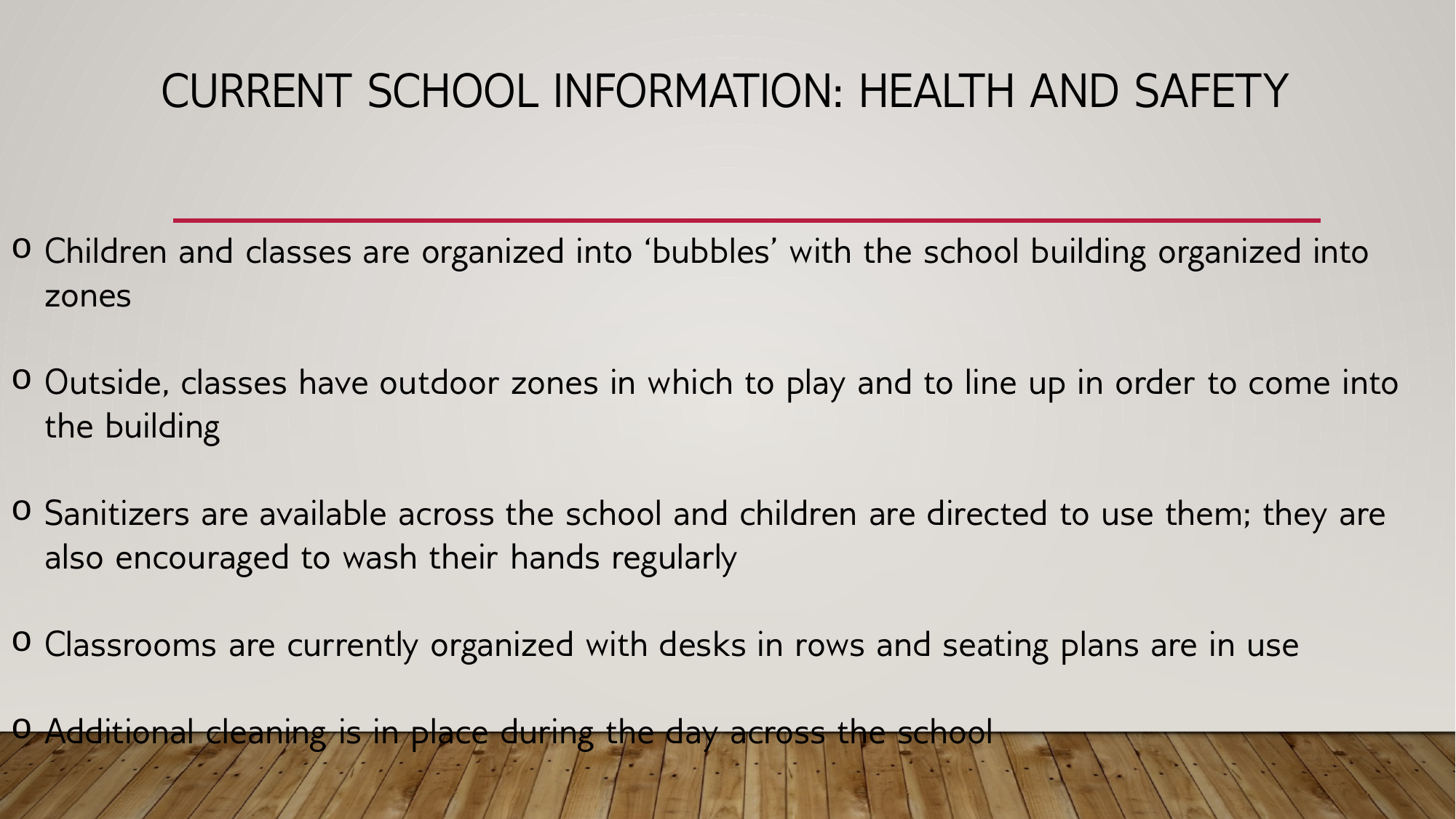

# Current School Information: Health and Safety
Children and classes are organized into ‘bubbles’ with the school building organized into zones

Outside, classes have outdoor zones in which to play and to line up in order to come into the building

Sanitizers are available across the school and children are directed to use them; they are also encouraged to wash their hands regularly

Classrooms are currently organized with desks in rows and seating plans are in use

Additional cleaning is in place during the day across the school